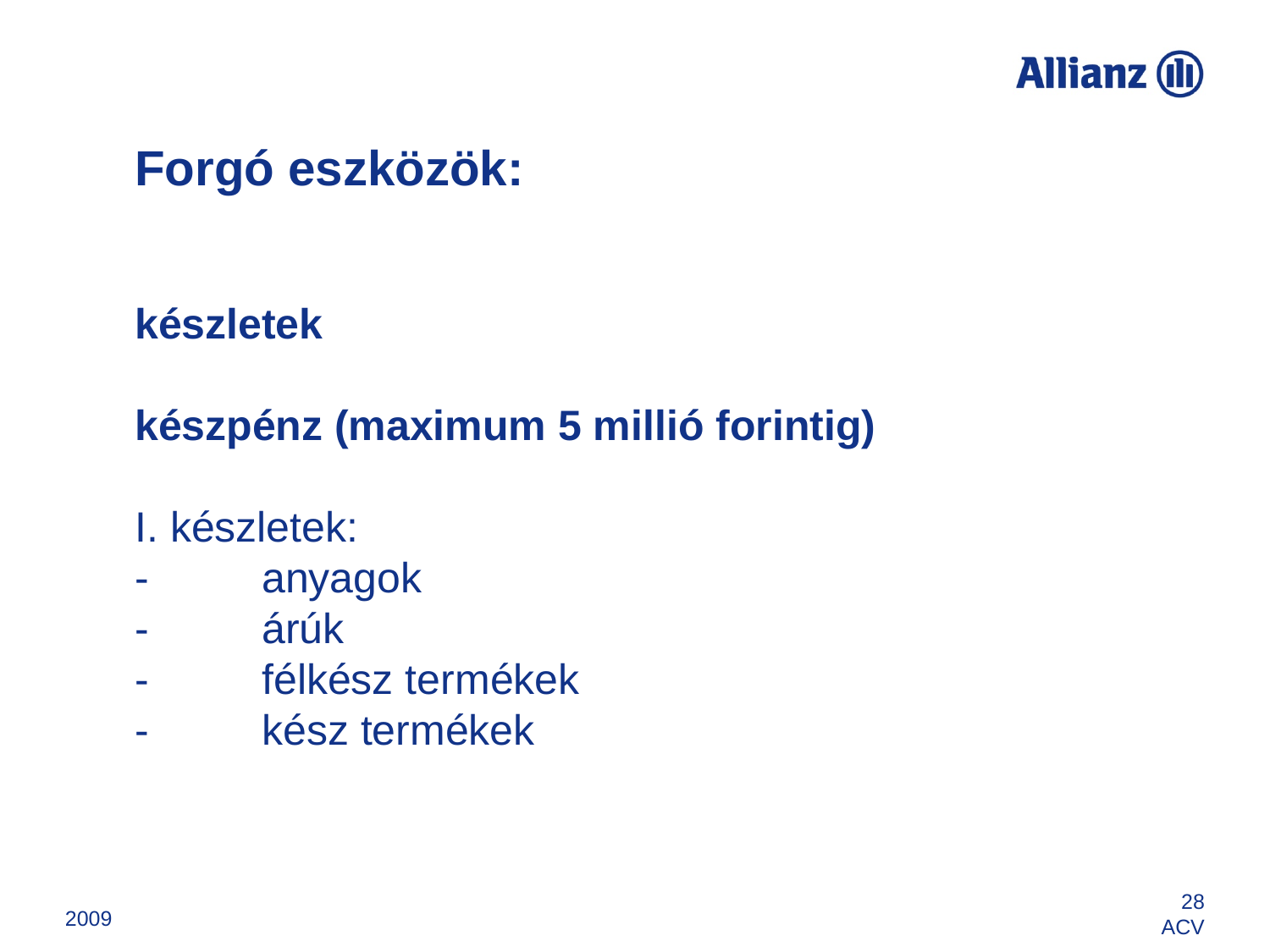

# Forgó eszközök: készletek készpénz (maximum 5 millió forintig) I. készletek: -	anyagok -	árúk -	félkész termékek -	kész termékek

2009
28
ACV